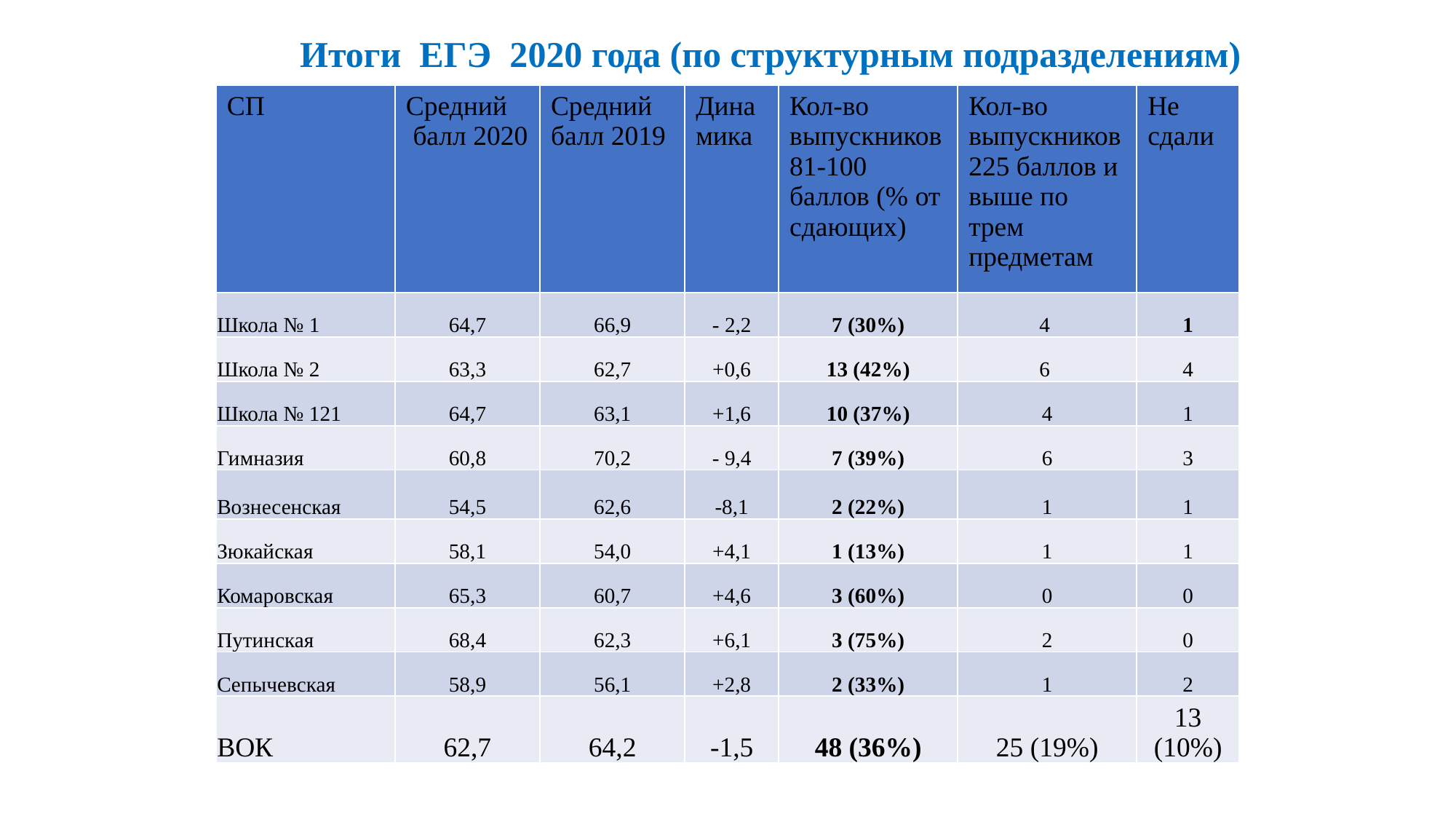

Итоги  ЕГЭ  2020 года (по структурным подразделениям)
| СП | Средний балл 2020 | Средний балл 2019 | Дина мика | Кол-во выпускников 81-100 баллов (% от сдающих) | Кол-во выпускников 225 баллов и выше по трем предметам | Не сдали |
| --- | --- | --- | --- | --- | --- | --- |
| Школа № 1 | 64,7 | 66,9 | - 2,2 | 7 (30%) | 4 | 1 |
| Школа № 2 | 63,3 | 62,7 | +0,6 | 13 (42%) | 6 | 4 |
| Школа № 121 | 64,7 | 63,1 | +1,6 | 10 (37%) | 4 | 1 |
| Гимназия | 60,8 | 70,2 | - 9,4 | 7 (39%) | 6 | 3 |
| Вознесенская | 54,5 | 62,6 | -8,1 | 2 (22%) | 1 | 1 |
| Зюкайская | 58,1 | 54,0 | +4,1 | 1 (13%) | 1 | 1 |
| Комаровская | 65,3 | 60,7 | +4,6 | 3 (60%) | 0 | 0 |
| Путинская | 68,4 | 62,3 | +6,1 | 3 (75%) | 2 | 0 |
| Сепычевская | 58,9 | 56,1 | +2,8 | 2 (33%) | 1 | 2 |
| ВОК | 62,7 | 64,2 | -1,5 | 48 (36%) | 25 (19%) | 13 (10%) |